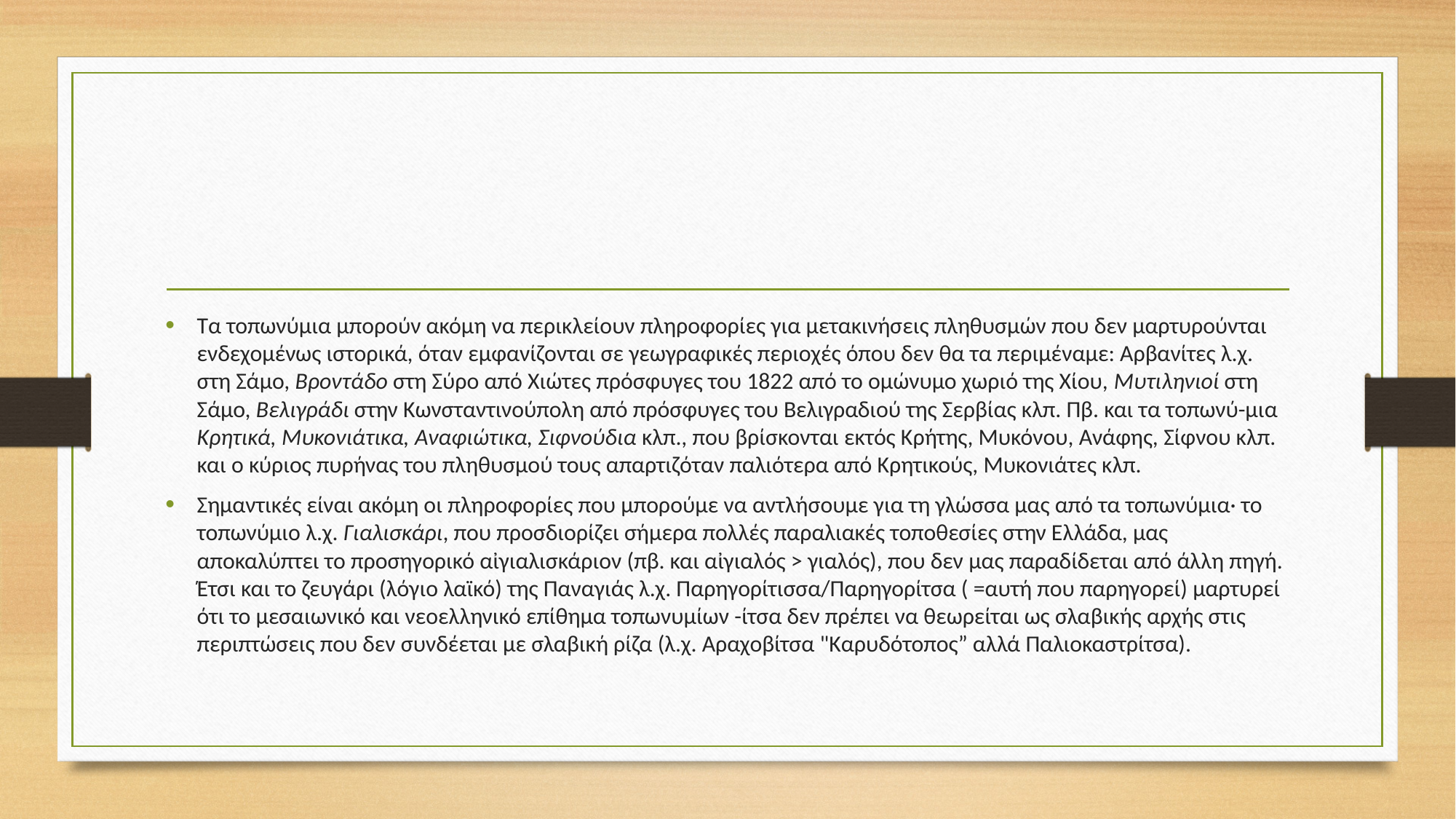

#
Τα τοπωνύμια μπορούν ακόμη να περικλείουν πληροφορίες για μετακινήσεις πληθυσμών που δεν μαρτυρούνται ενδεχομένως ιστορικά, όταν εμφανίζονται σε γεωγραφικές περιοχές όπου δεν θα τα περιμέναμε: Αρβανίτες λ.χ. στη Σάμο, Βροντάδο στη Σύρο από Χιώτες πρόσφυγες του 1822 από το ομώνυμο χωριό της Χίου, Μυτιληνιοί στη Σάμο, Βελιγράδι στην Κωνσταντινούπολη από πρόσφυγες του Βελιγραδιού της Σερβίας κλπ. Πβ. και τα τοπωνύ-μια Κρητικά, Μυκονιάτικα, Αναφιώτικα, Σιφνούδια κλπ., που βρίσκονται εκτός Κρήτης, Μυκόνου, Ανάφης, Σίφνου κλπ. και ο κύριος πυρήνας του πληθυσμού τους απαρτιζόταν παλιότερα από Κρητικούς, Μυκονιάτες κλπ.
Σημαντικές είναι ακόμη οι πληροφορίες που μπορούμε να αντλήσουμε για τη γλώσσα μας από τα τοπωνύμια· το τοπωνύμιο λ.χ. Γιαλισκάρι, που προσδιορίζει σήμερα πολλές παραλιακές τοποθεσίες στην Ελλάδα, μας αποκαλύπτει το προσηγορικό αἰγιαλισκάριον (πβ. και αἰγιαλός > γιαλός), που δεν μας παραδίδεται από άλλη πηγή. Έτσι και το ζευγάρι (λόγιο λαϊκό) της Παναγιάς λ.χ. Παρηγορίτισσα/Παρηγορίτσα ( =αυτή που παρηγορεί) μαρτυρεί ότι το μεσαιωνικό και νεοελληνικό επίθημα τοπωνυμίων -ίτσα δεν πρέπει να θεωρείται ως σλαβικής αρχής στις περιπτώσεις που δεν συνδέεται με σλαβική ρίζα (λ.χ. Αραχοβίτσα "Καρυδότοπος” αλλά Παλιοκαστρίτσα).